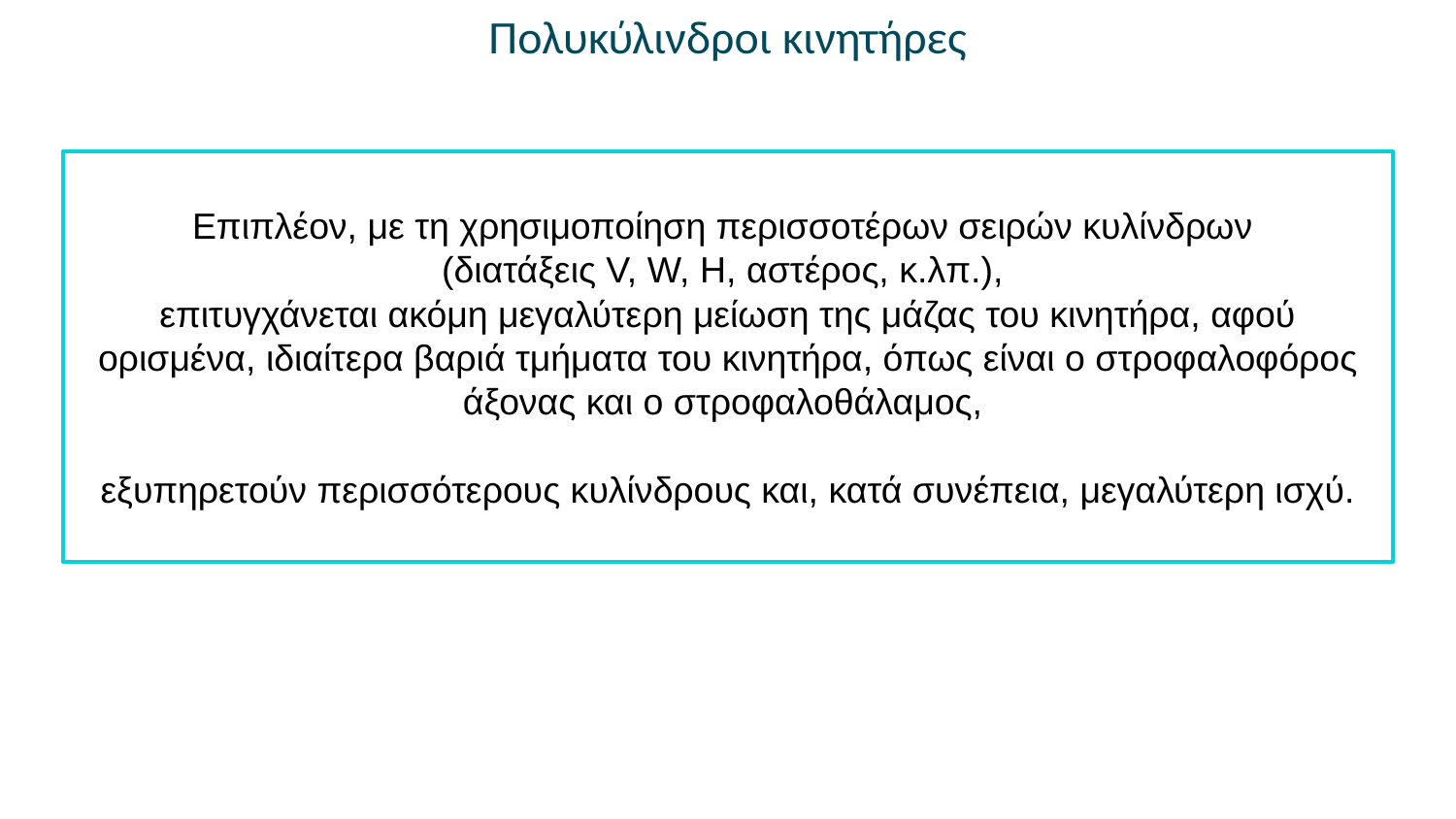

Πολυκύλινδροι κινητήρες

Επιπλέον, με τη χρησιμοποίηση περισσοτέρων σειρών κυλίνδρων
(διατάξεις V, W, H, αστέρος, κ.λπ.),
επιτυγχάνεται ακόμη μεγαλύτερη μείωση της μάζας του κινητήρα, αφού ορισμένα, ιδιαίτερα βαριά τμήματα του κινητήρα, όπως είναι ο στροφαλοφόρος άξονας και ο στροφαλοθάλαμος,

εξυπηρετούν περισσότερους κυλίνδρους και, κατά συνέπεια, μεγαλύτερη ισχύ.